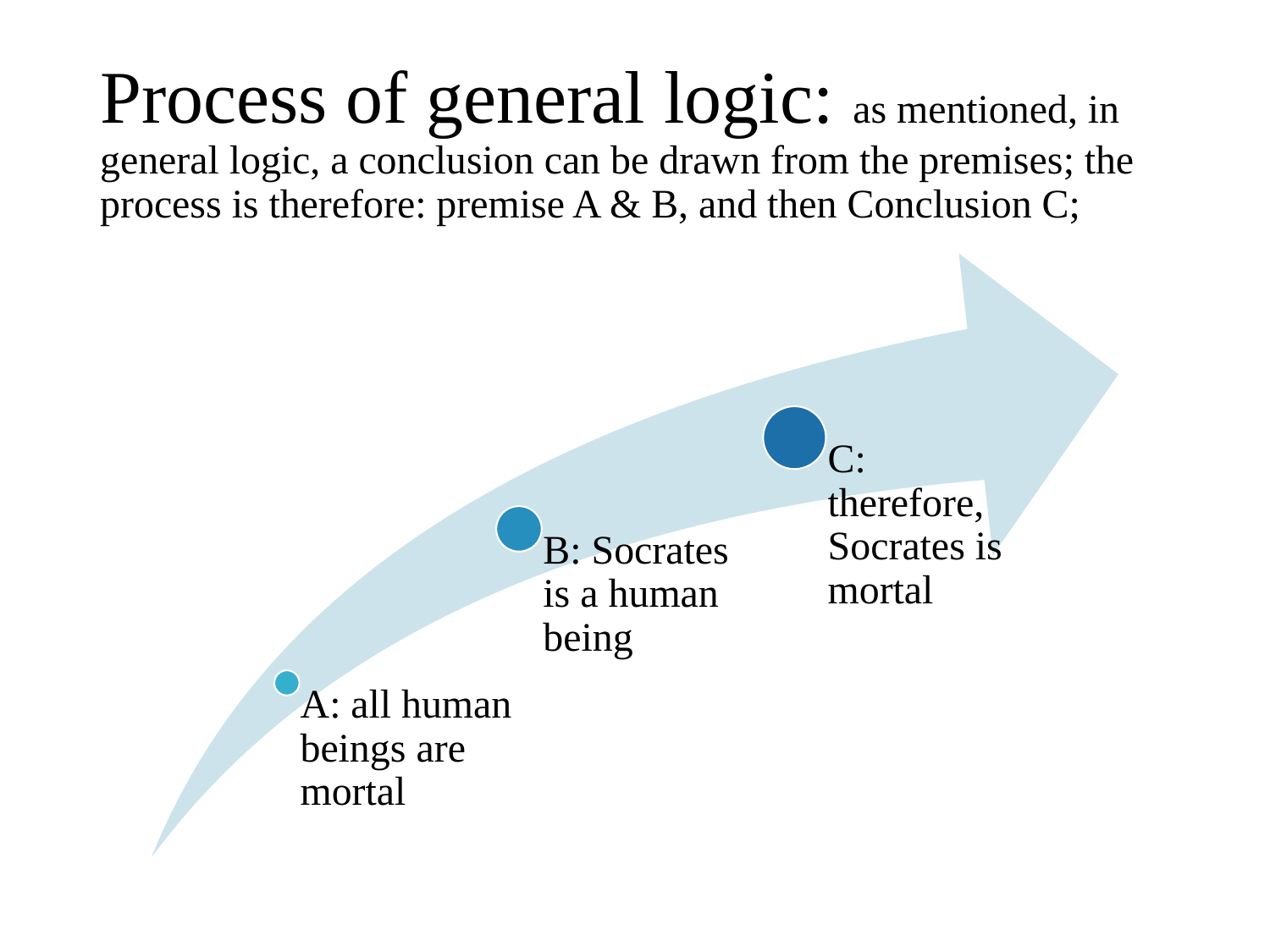

# Process of general logic: as mentioned, in general logic, a conclusion can be drawn from the premises; the process is therefore: premise A & B, and then Conclusion C;
A: all human beings are mortal
B: Socrates is a human being
C: therefore, Socrates is mortal